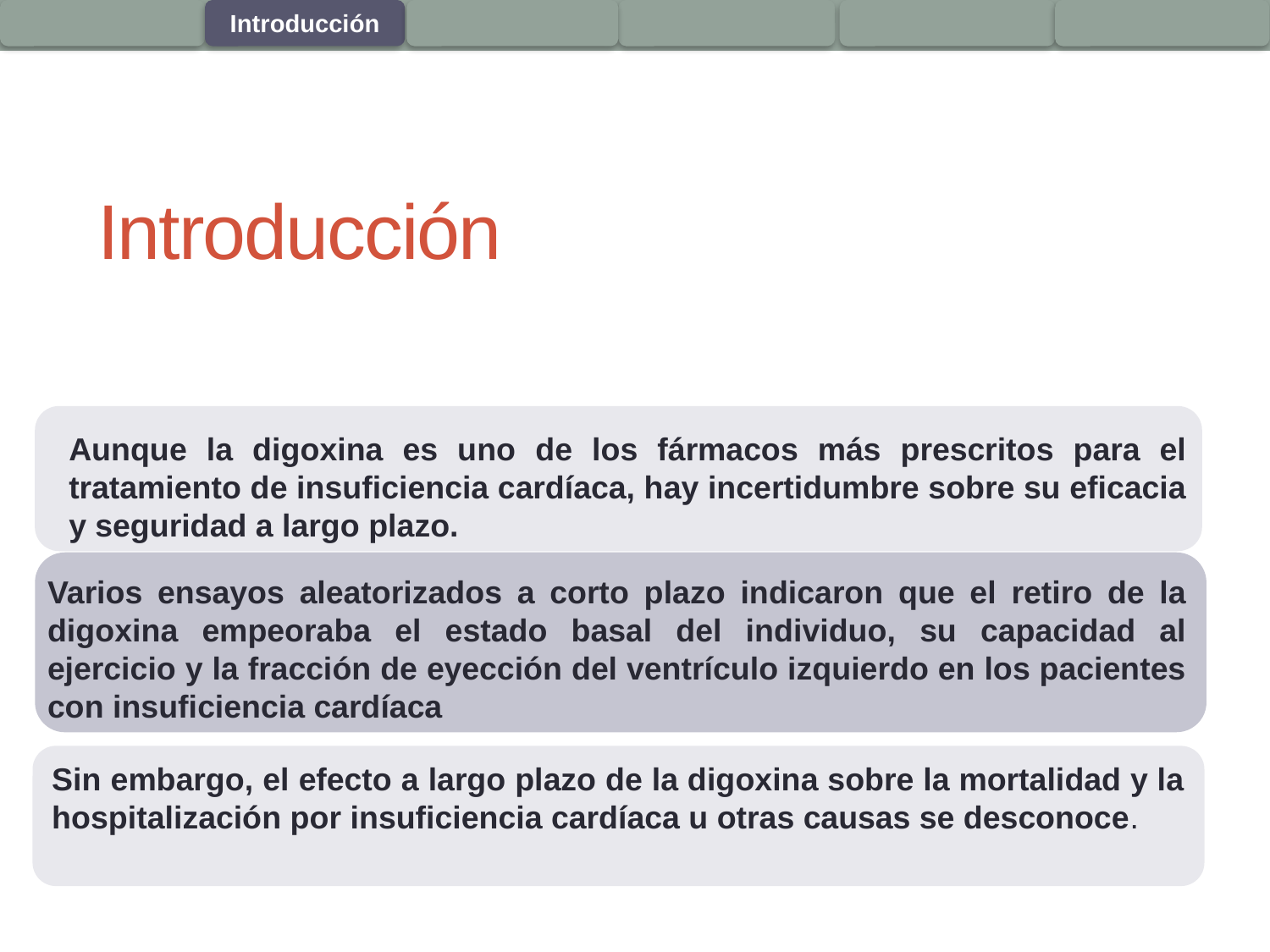

Introducción

# Introducción

Aunque la digoxina es uno de los fármacos más prescritos para el tratamiento de insuficiencia cardíaca, hay incertidumbre sobre su eficacia y seguridad a largo plazo.

Varios ensayos aleatorizados a corto plazo indicaron que el retiro de la digoxina empeoraba el estado basal del individuo, su capacidad al ejercicio y la fracción de eyección del ventrículo izquierdo en los pacientes con insuficiencia cardíaca
Sin embargo, el efecto a largo plazo de la digoxina sobre la mortalidad y la hospitalización por insuficiencia cardíaca u otras causas se desconoce.